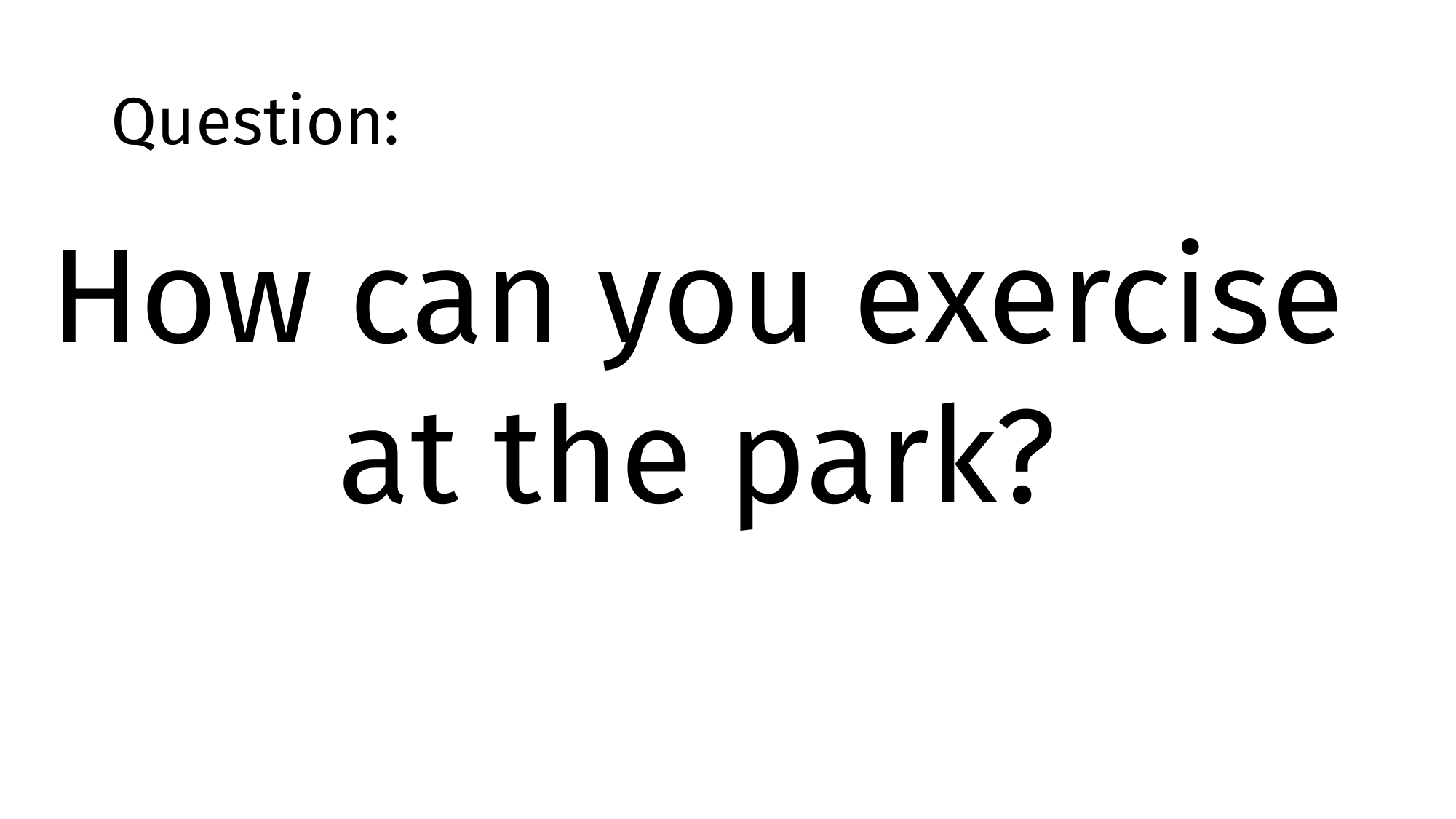

# Question:
How can you exercise at the park?